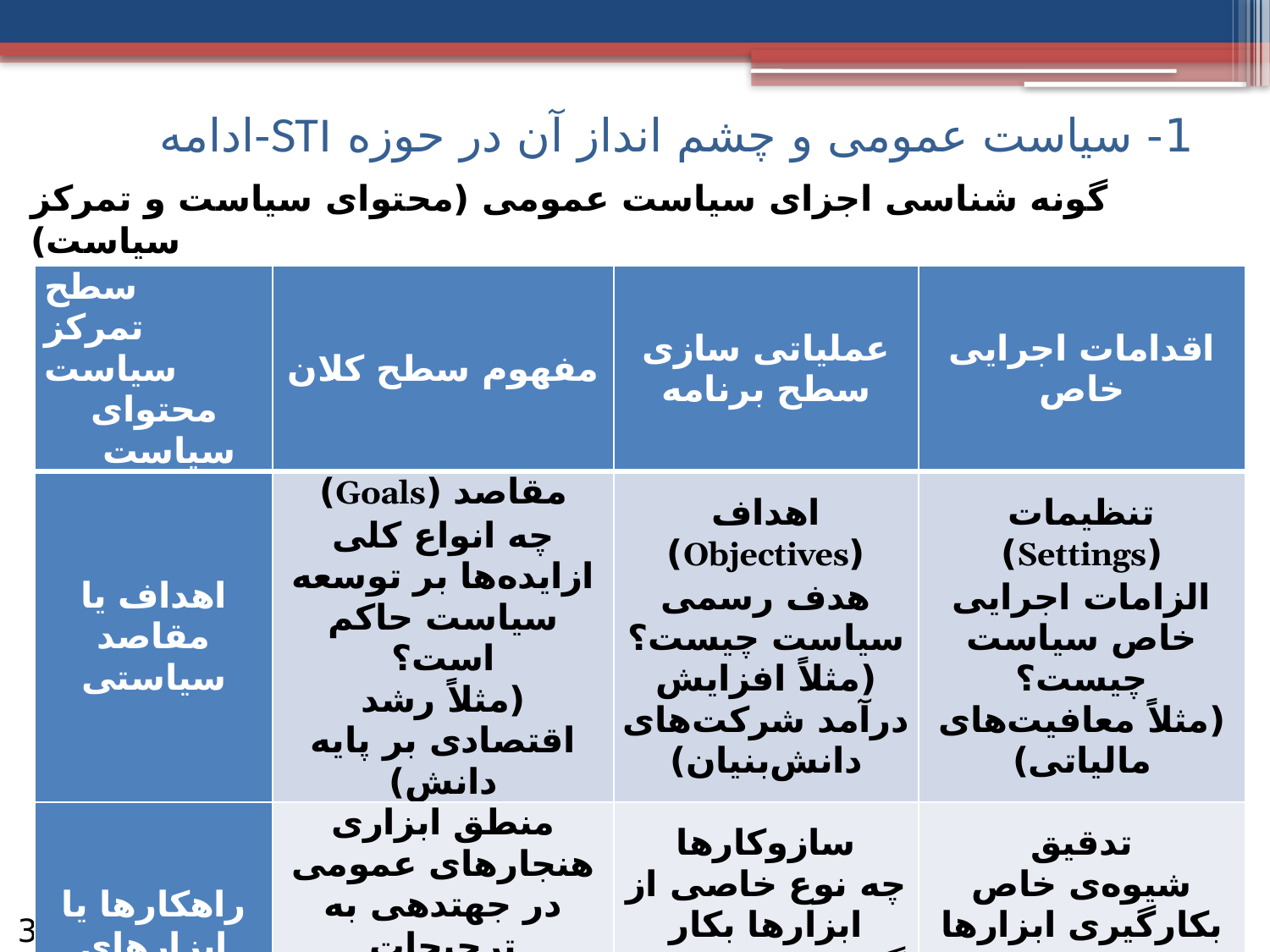

# 1- سیاست عمومی و چشم انداز آن در حوزه STI-ادامه
گونه شناسی اجزای سیاست عمومی (محتوای سیاست و تمرکز سیاست)
| سطح تمرکز سیاست محتوای سیاست | مفهوم سطح کلان | عملیاتی سازی سطح برنامه | اقدامات اجرایی خاص |
| --- | --- | --- | --- |
| اهداف یا مقاصد سیاستی | مقاصد (Goals) چه انواع کلی ازایده‌ها بر توسعه سیاست حاکم است؟ (مثلاً رشد اقتصادی بر پایه دانش) | اهداف (Objectives) هدف رسمی سیاست چیست؟ (مثلاً افزایش درآمد شرکت‌های دانش‌بنیان) | تنظیمات (Settings) الزامات اجرایی خاص سیاست چیست؟ (مثلاً معافیت‌های مالیاتی) |
| راهکارها یا ابزارهای سیاستی | منطق ابزاری هنجارهای عمومی در جهتدهی به ترجیحات (مثلاً ترجیح بین ابزارهای اخلاقی یا اجباری) | سازوکارها چه نوع خاصی از ابزارها بکار گرفته می‌شوند؟ (مثلاً مشوق‌های مالیاتی) | تدقیق شیوه‌ی خاص بکارگیری ابزارها چیست؟ (مثلاً تخصیص یارانه مالیاتی) |
از 31
5